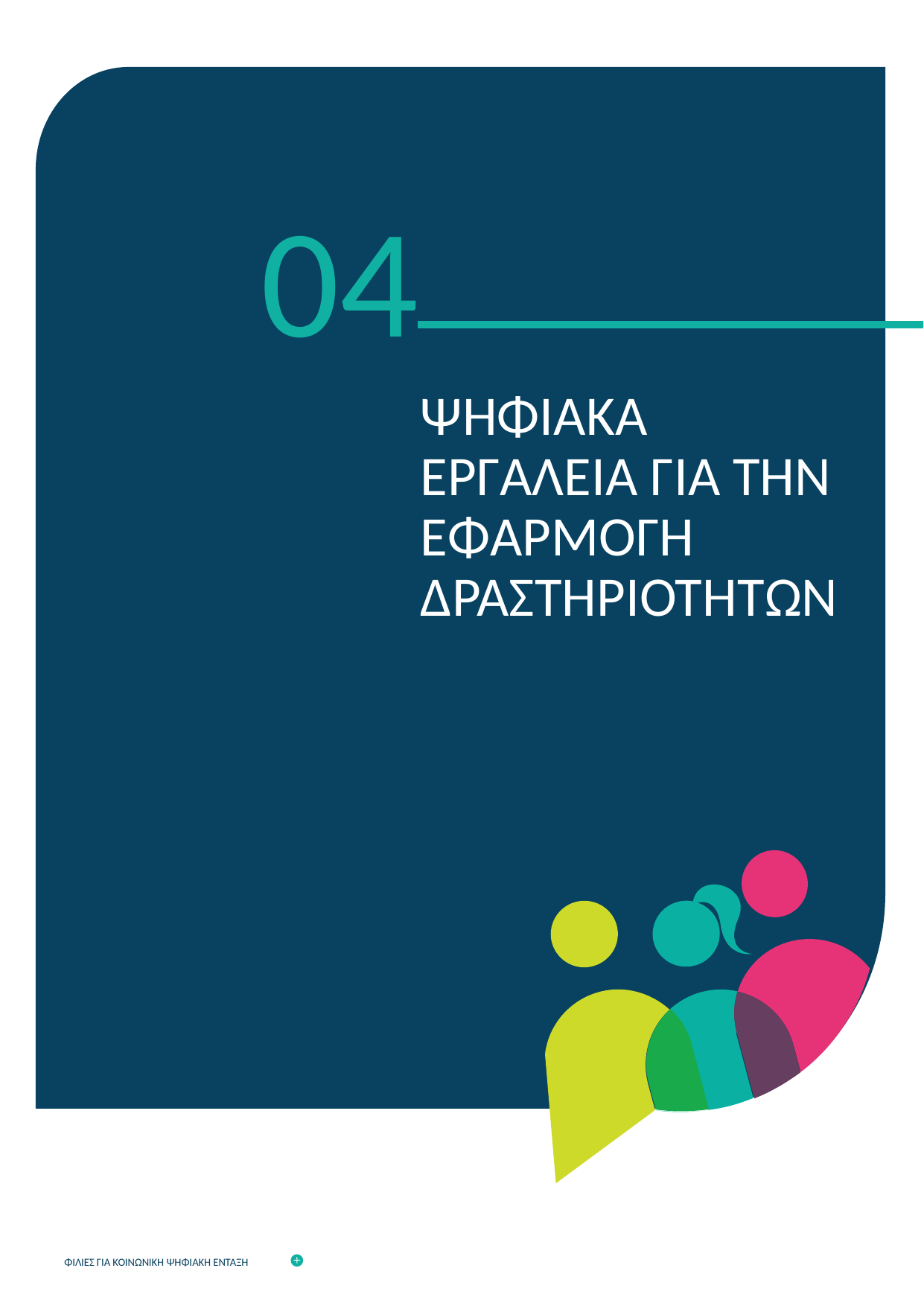

04
ΨΗΦΙΑΚΑ ΕΡΓΑΛΕΙΑ ΓΙΑ ΤΗΝ ΕΦΑΡΜΟΓΗ ΔΡΑΣΤΗΡΙΟΤΗΤΩΝ